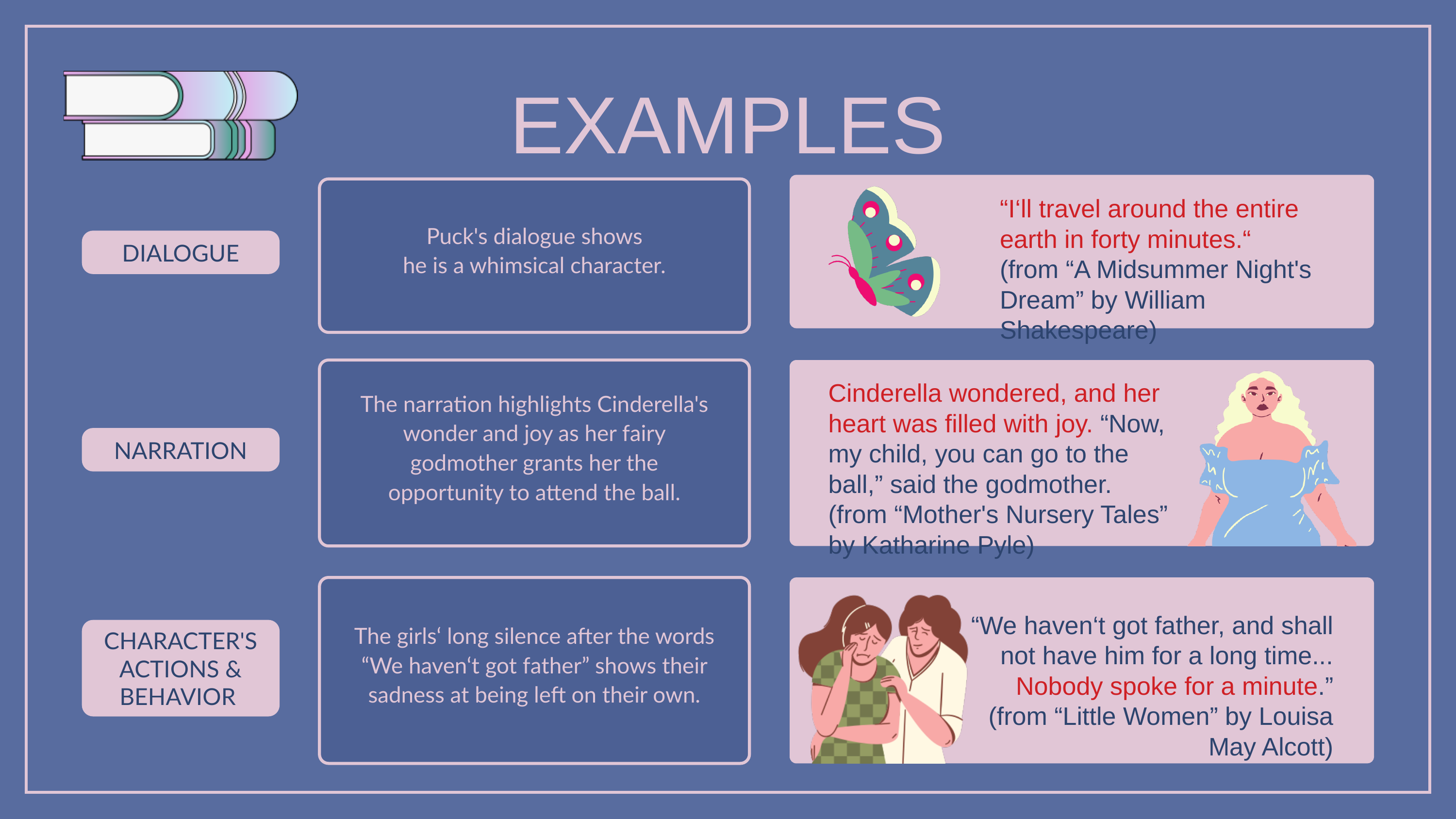

EXAMPLES

Puck's dialogue shows
he is a whimsical character.

“I‘ll travel around the entire earth in forty minutes.“
(from “A Midsummer Night's Dream” by William Shakespeare)

DIALOGUE

The narration highlights Cinderella's wonder and joy as her fairy
godmother grants her the
opportunity to attend the ball.

Cinderella wondered, and her heart was filled with joy. “Now, my child, you can go to the ball,” said the godmother. (from “Mother's N﻿ursery Tales” by Katharine Pyle)

NARRATION

The girls‘ long silence after the words
“We haven‘t got father” shows their sadness at being left on their own.

“We haven‘t got father, and shall not have him for a long time... Nobody spoke for a minute.” (from “Little Women” by Louisa May Alcott)

CHARACTER'S ACTIONS & BEHAVIOR